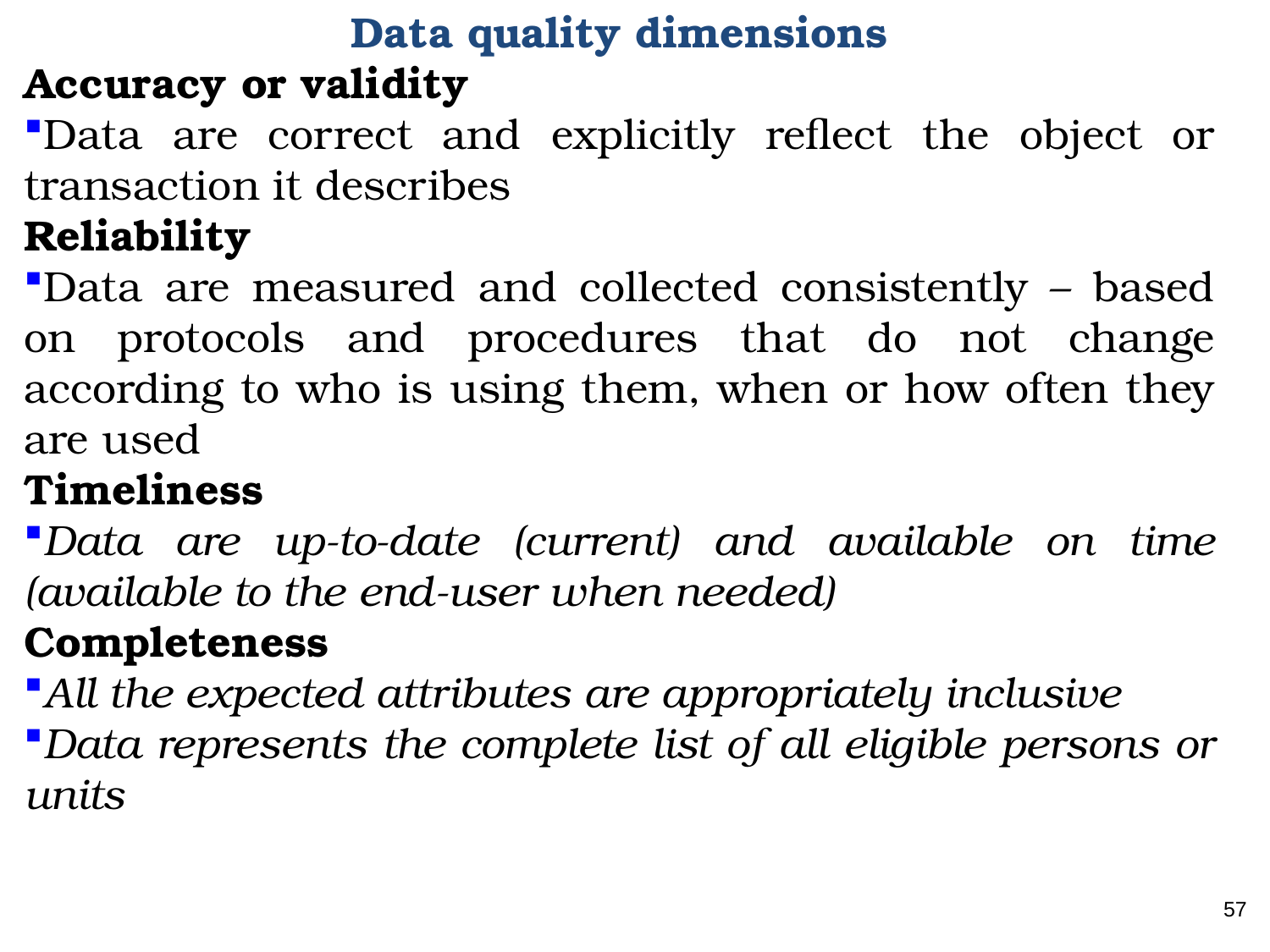

Data quality dimensions
Accuracy or validity
Data are correct and explicitly reflect the object or transaction it describes
Reliability
Data are measured and collected consistently – based on protocols and procedures that do not change according to who is using them, when or how often they are used
Timeliness
Data are up-to-date (current) and available on time (available to the end-user when needed)
Completeness
All the expected attributes are appropriately inclusive
Data represents the complete list of all eligible persons or units

57